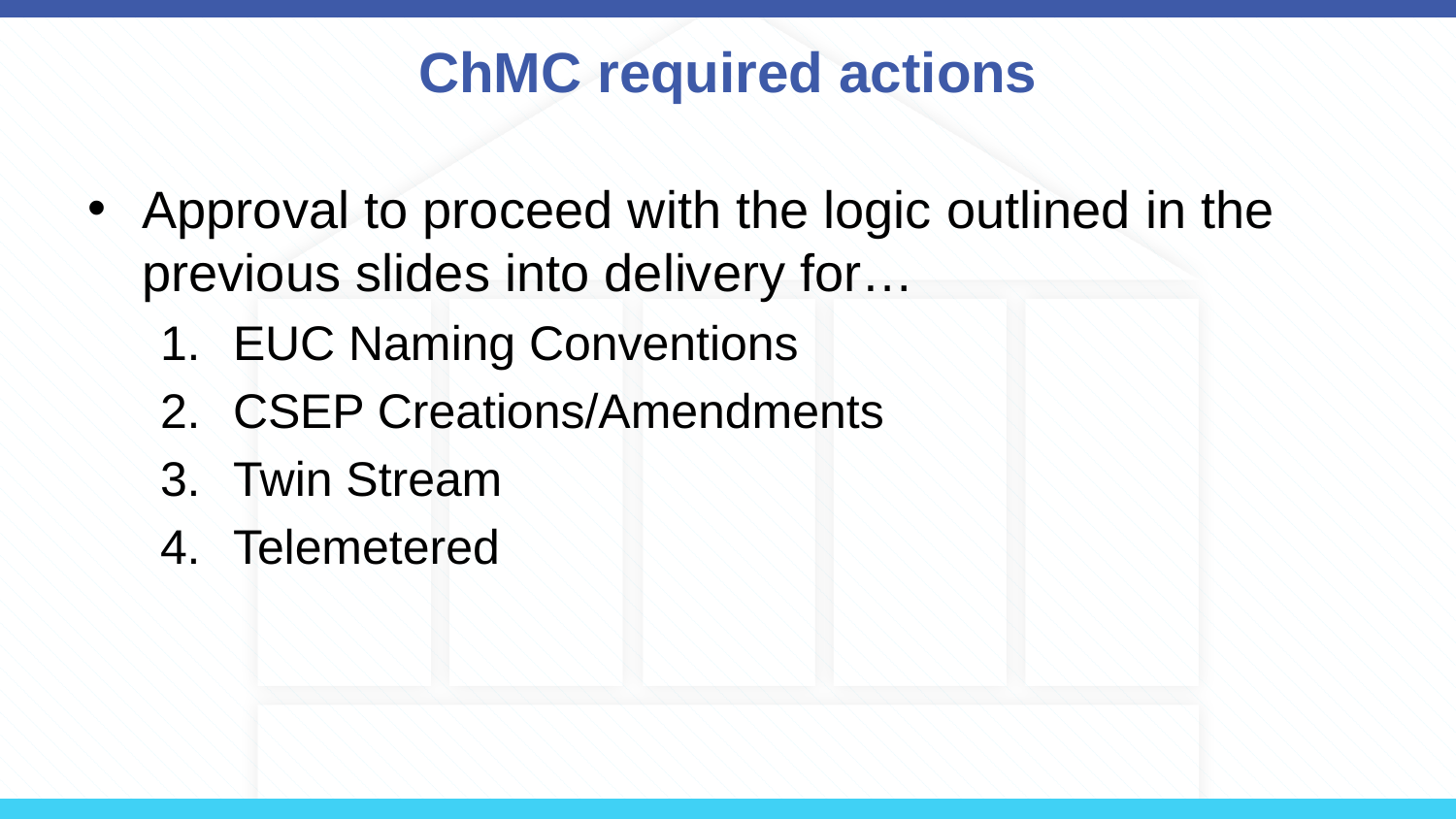

# ChMC required actions
Approval to proceed with the logic outlined in the previous slides into delivery for…
EUC Naming Conventions
CSEP Creations/Amendments
Twin Stream
Telemetered